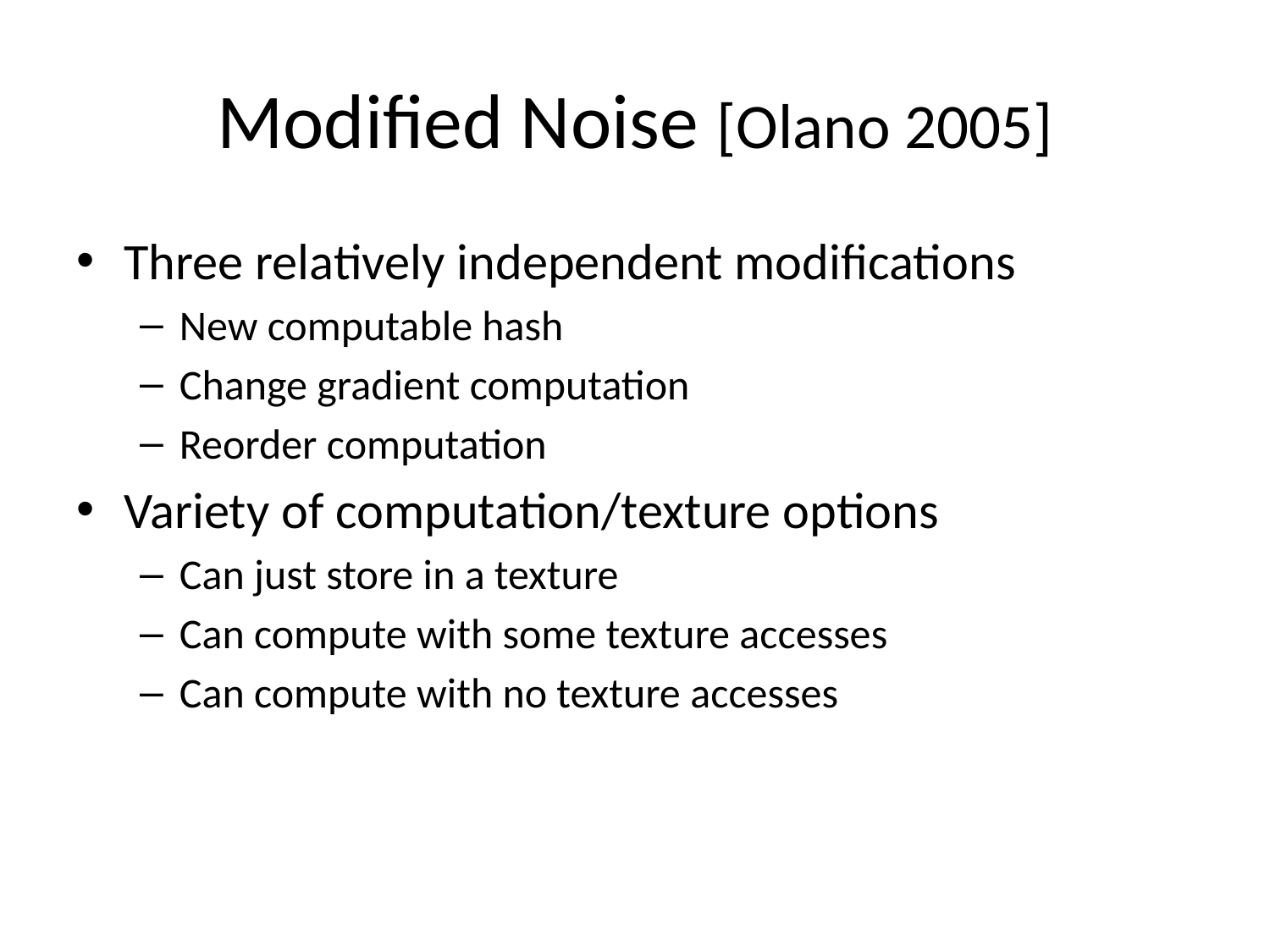

# Modified Noise [Olano 2005]
Three relatively independent modifications
New computable hash
Change gradient computation
Reorder computation
Variety of computation/texture options
Can just store in a texture
Can compute with some texture accesses
Can compute with no texture accesses